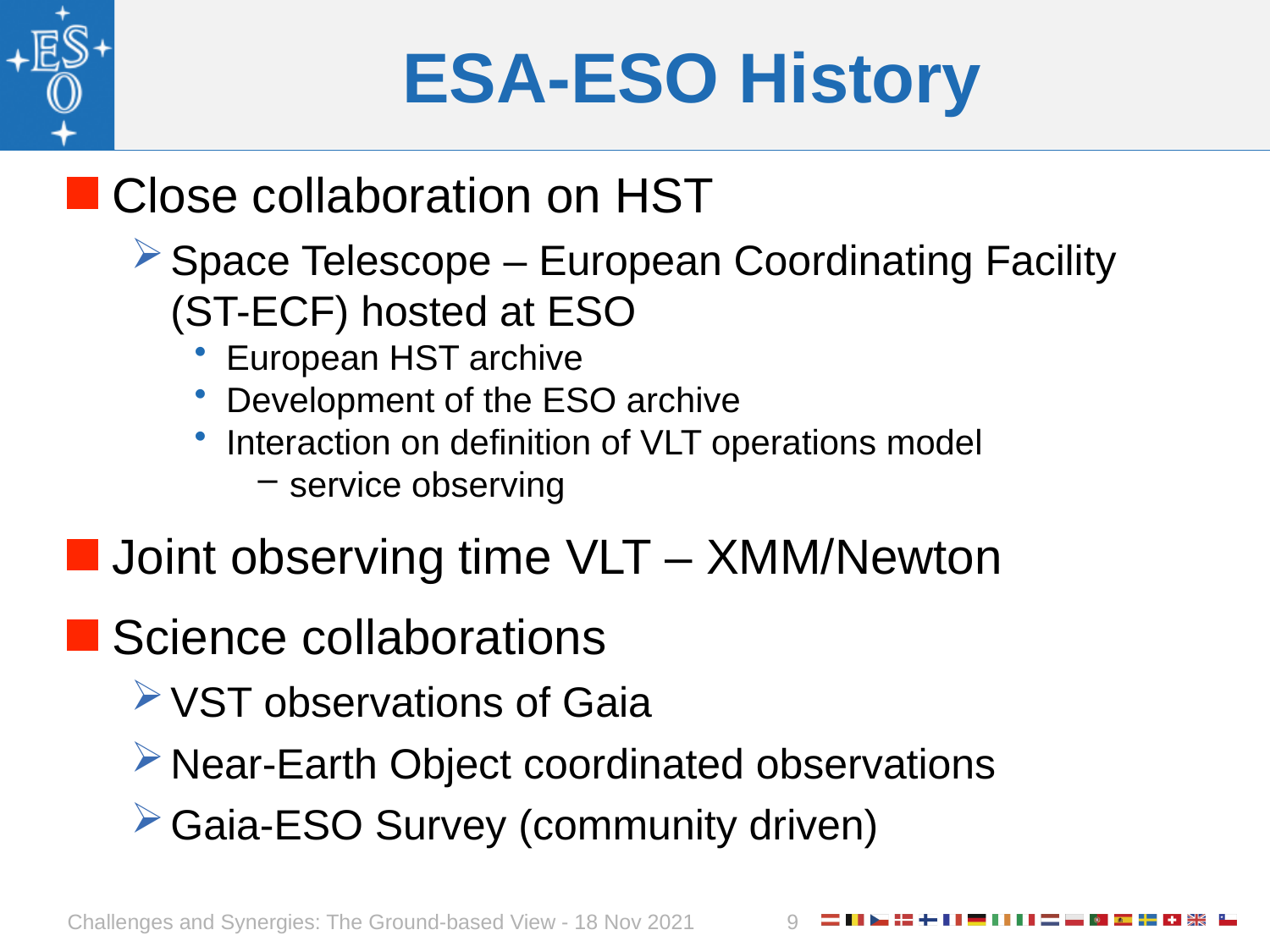

# ESA-ESO History
Close collaboration on HST
Space Telescope – European Coordinating Facility
(ST-ECF) hosted at ESO
European HST archive
Development of the ESO archive
Interaction on definition of VLT operations model
service observing
Joint observing time VLT – XMM/Newton
Science collaborations
VST observations of Gaia
Near-Earth Object coordinated observations
Gaia-ESO Survey (community driven)
Challenges and Synergies: The Ground-based View - 18 Nov 2021
9